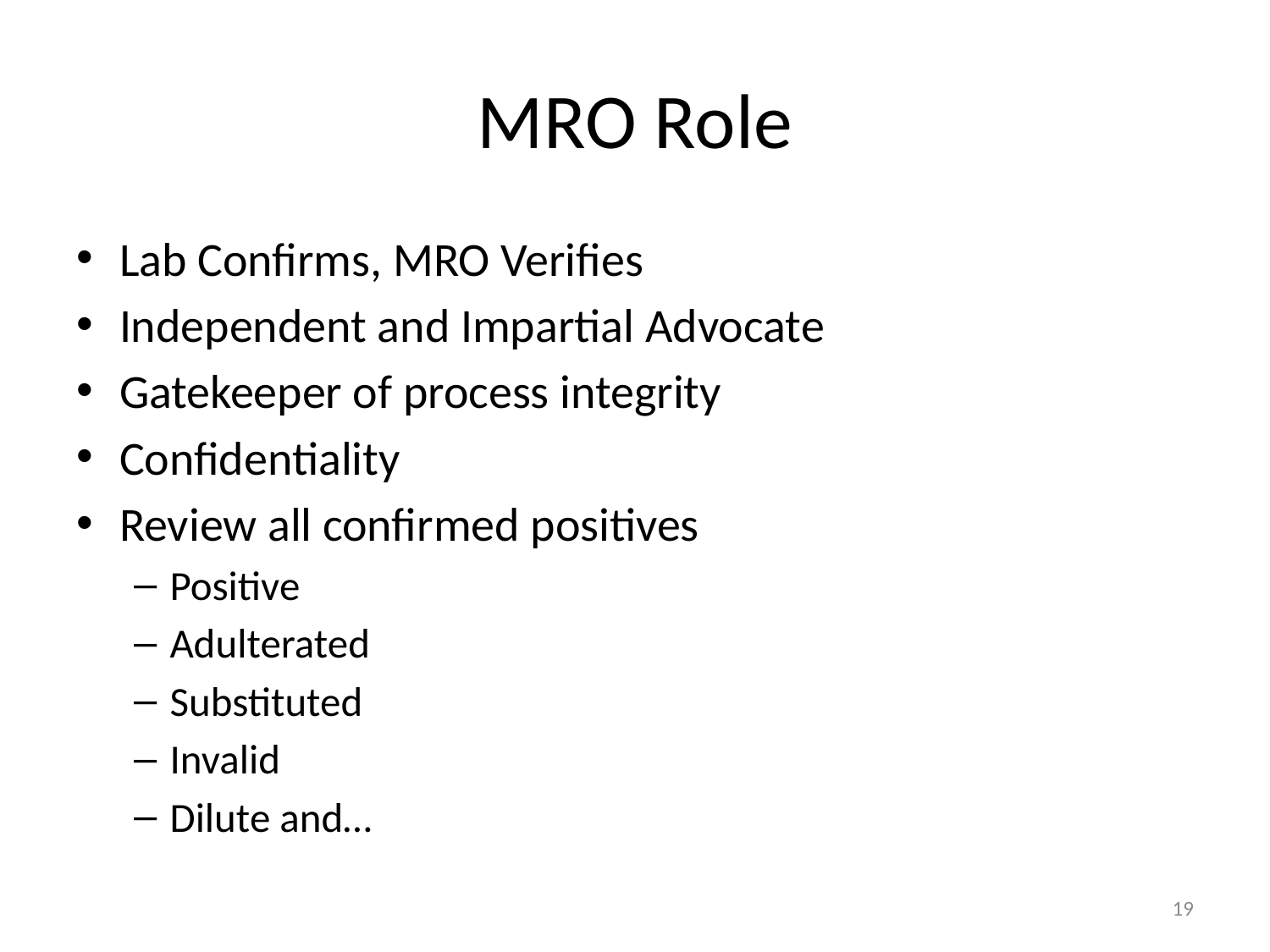

# MRO Role
Lab Confirms, MRO Verifies
Independent and Impartial Advocate
Gatekeeper of process integrity
Confidentiality
Review all confirmed positives
Positive
Adulterated
Substituted
Invalid
Dilute and…
19